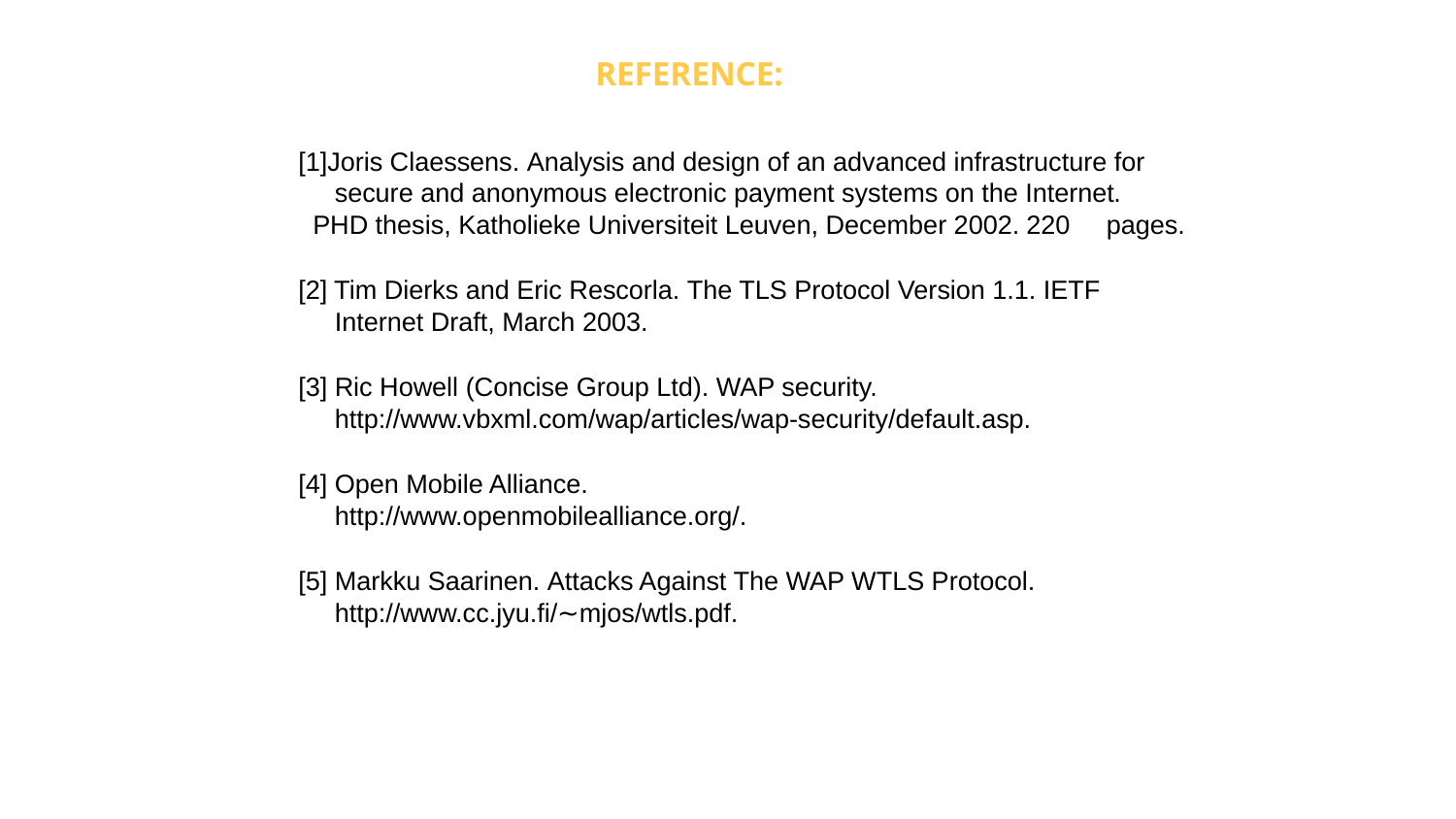

REFERENCE:
[1]Joris Claessens. Analysis and design of an advanced infrastructure for
     secure and anonymous electronic payment systems on the Internet.
  PHD thesis, Katholieke Universiteit Leuven, December 2002. 220     pages.

[2] Tim Dierks and Eric Rescorla. The TLS Protocol Version 1.1. IETF
     Internet Draft, March 2003.

[3] Ric Howell (Concise Group Ltd). WAP security.
     http://www.vbxml.com/wap/articles/wap-security/default.asp.

[4] Open Mobile Alliance.
     http://www.openmobilealliance.org/.

[5] Markku Saarinen. Attacks Against The WAP WTLS Protocol.
     http://www.cc.jyu.fi/∼mjos/wtls.pdf.